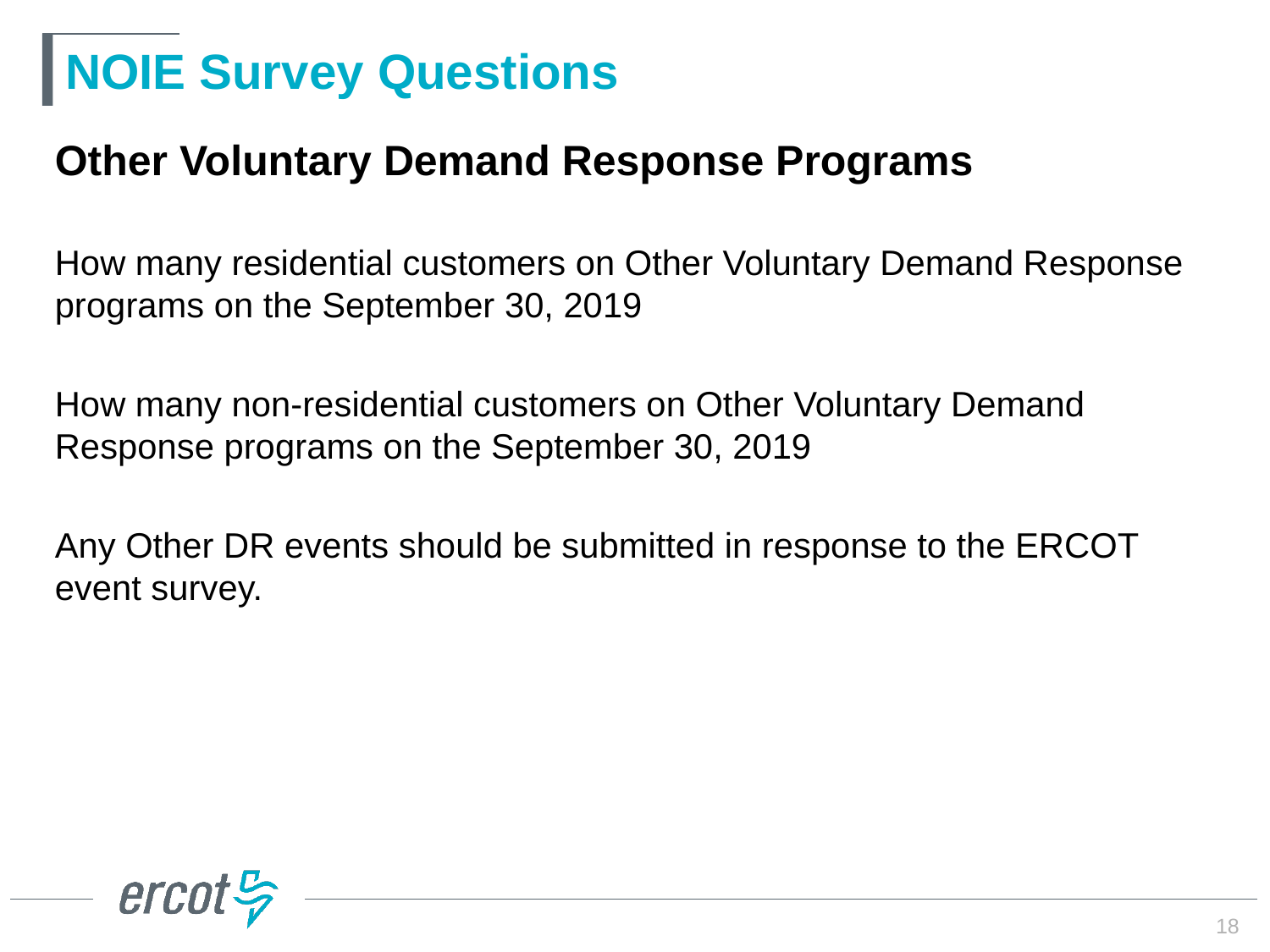

# NOIE Survey Questions
Other Voluntary Demand Response Programs

How many residential customers on Other Voluntary Demand Response programs on the September 30, 2019

How many non-residential customers on Other Voluntary Demand Response programs on the September 30, 2019

Any Other DR events should be submitted in response to the ERCOT event survey.

18